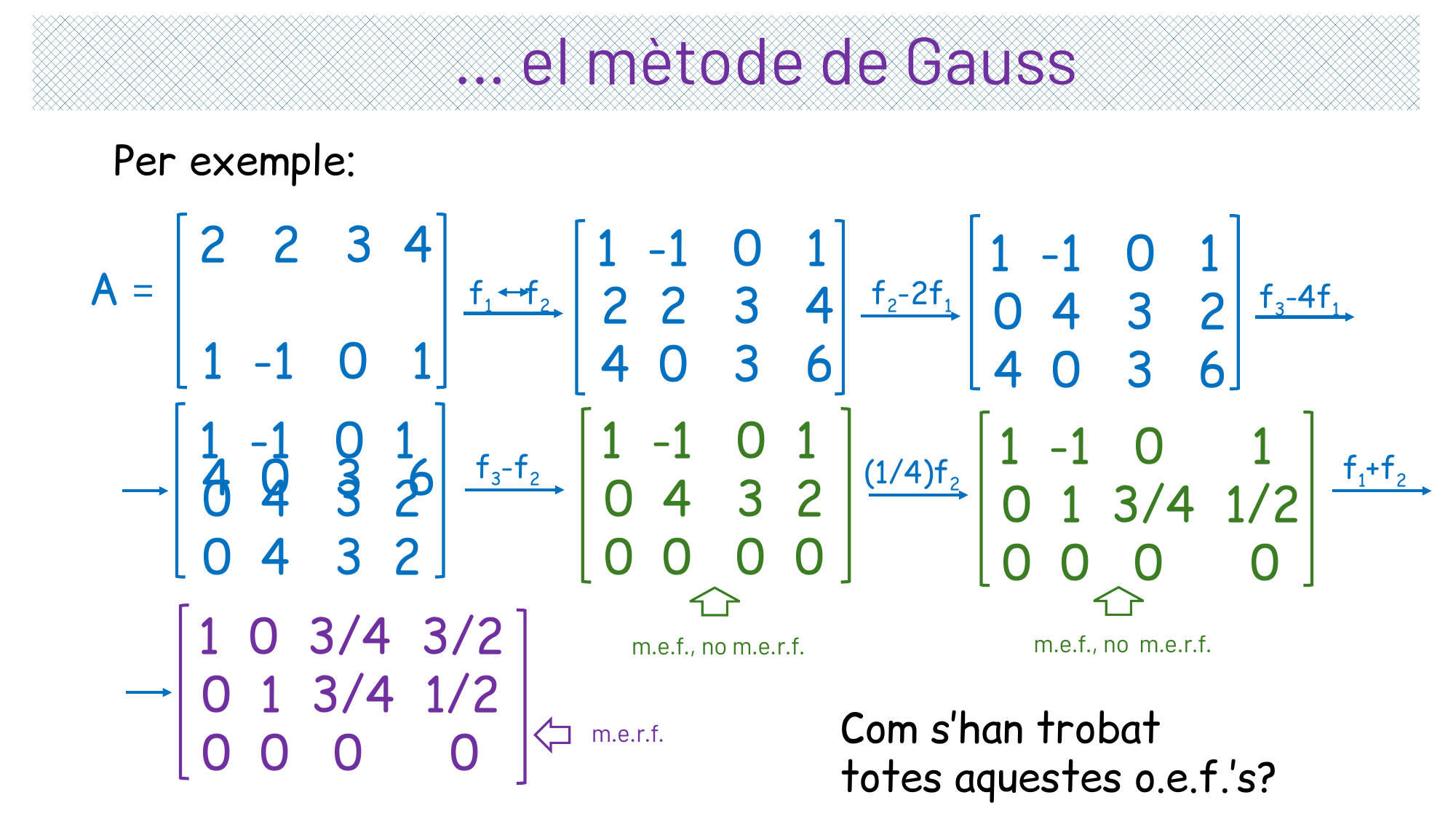

# … el mètode de Gauss
Per exemple:
 2   2   3  4
 1  -1   0   1
 4  0   3   6

 1  -1   0   1
 2  2   3   4
 4  0   3   6

 1  -1   0   1
 0  4   3   2
 4  0   3   6

A =
f1      f2
f2-2f1
f3-4f1

 1  -1   0  1
 0  4   3  2
 0  4   3  2

 1  -1   0  1
 0  4   3  2
 0  0   0  0

 1  -1   0      1
 0  1  3/4  1/2
 0  0   0      0

f3-f2
f1+f2
(1/4)f2

 1  0  3/4  3/2
 0  1  3/4  1/2
 0  0   0      0

m.e.f., no  m.e.r.f.
m.e.f., no m.e.r.f.
  Com s’han trobat
  totes aquestes o.e.f.’s?
m.e.r.f.